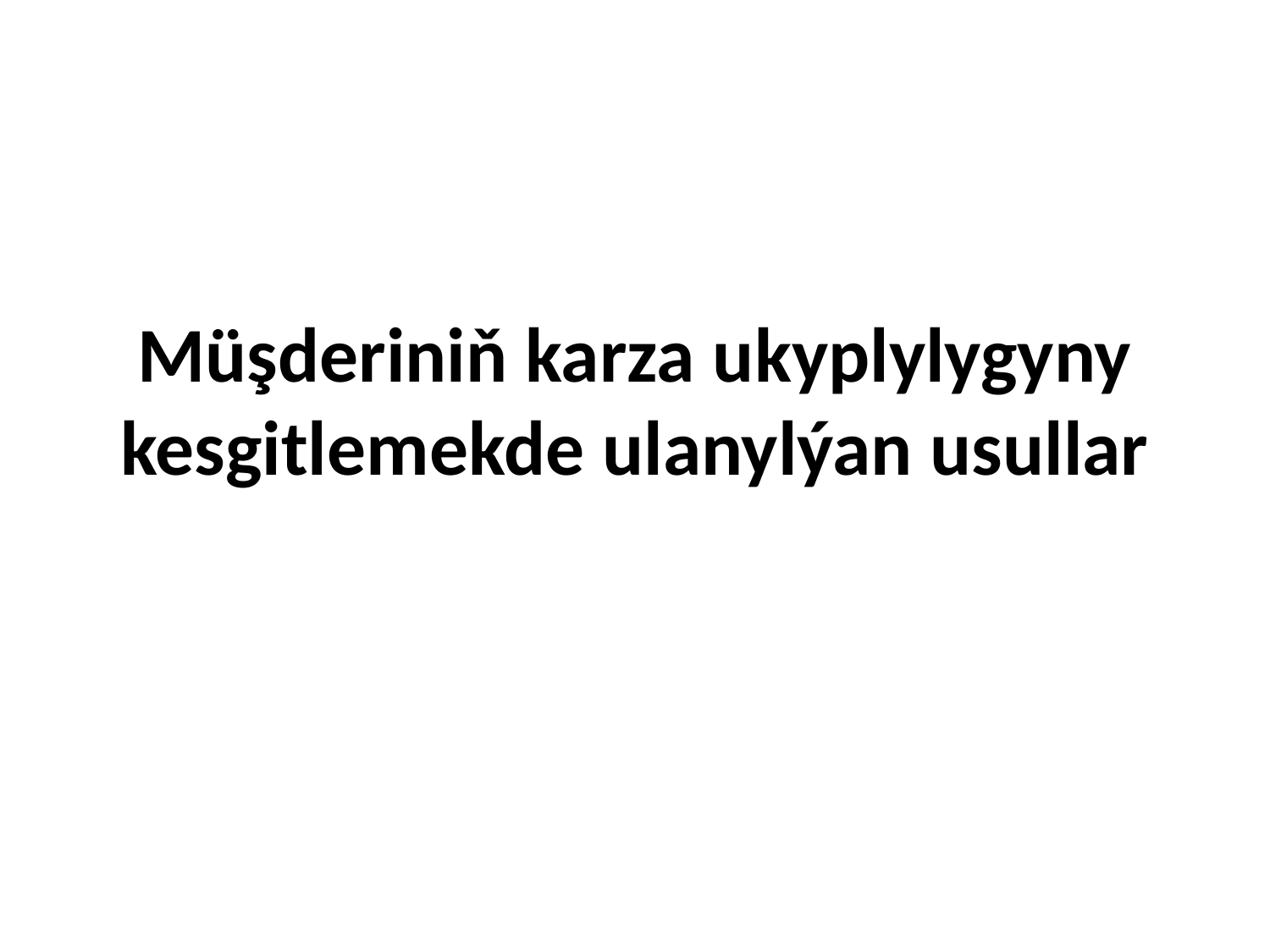

# Müşderiniň karza ukyplylygyny kesgitlemekde ulanylýan usullar